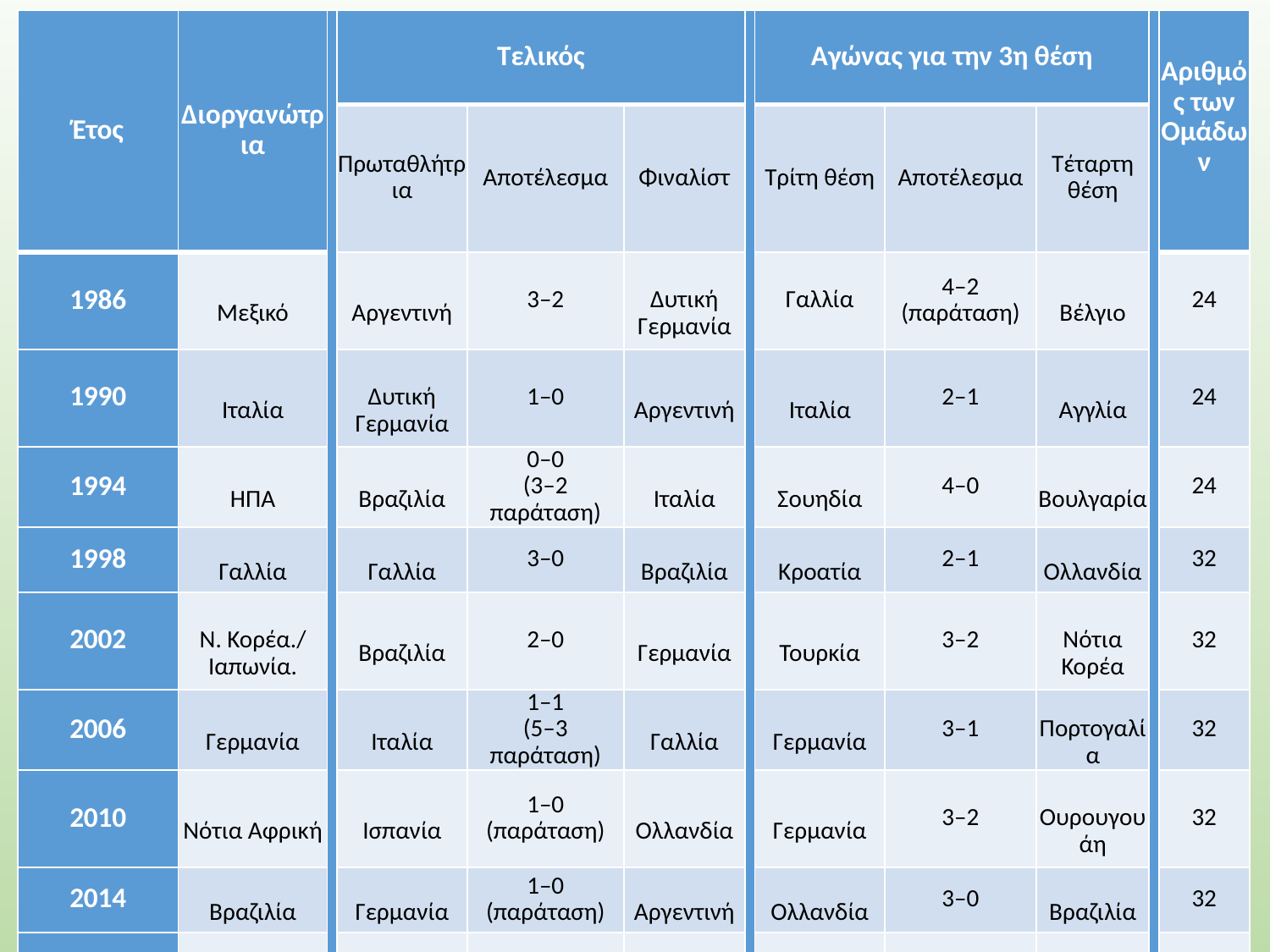

| Έτος | Διοργανώτρια |  | Τελικός |  |  |  | Αγώνας για την 3η θέση |  |  |  | Αριθμός των Ομάδων |
| --- | --- | --- | --- | --- | --- | --- | --- | --- | --- | --- | --- |
|  |  |  | Πρωταθλήτρια | Αποτέλεσμα | Φιναλίστ |  | Τρίτη θέση | Αποτέλεσμα | Τέταρτη θέση |  |  |
| 1986 | Μεξικό |  | Αργεντινή | 3–2 | Δυτική Γερμανία |  | Γαλλία | 4–2 (παράταση) | Βέλγιο |  | 24 |
| 1990 | Ιταλία |  | Δυτική Γερμανία | 1–0 | Αργεντινή |  | Ιταλία | 2–1 | Αγγλία |  | 24 |
| 1994 | ΗΠΑ |  | Βραζιλία | 0–0 (3–2 παράταση) | Ιταλία |  | Σουηδία | 4–0 | Βουλγαρία |  | 24 |
| 1998 | Γαλλία |  | Γαλλία | 3–0 | Βραζιλία |  | Κροατία | 2–1 | Ολλανδία |  | 32 |
| 2002 | Ν. Κορέα./ Ιαπωνία. |  | Βραζιλία | 2–0 | Γερμανία |  | Τουρκία | 3–2 | Νότια Κορέα |  | 32 |
| 2006 | Γερμανία |  | Ιταλία | 1–1 (5–3 παράταση) | Γαλλία |  | Γερμανία | 3–1 | Πορτογαλία |  | 32 |
| 2010 | Νότια Αφρική |  | Ισπανία | 1–0 (παράταση) | Ολλανδία |  | Γερμανία | 3–2 | Ουρουγουάη |  | 32 |
| 2014 | Βραζιλία |  | Γερμανία | 1–0 (παράταση) | Αργεντινή |  | Ολλανδία | 3–0 | Βραζιλία |  | 32 |
| 2018 | Ρωσία |  |  |  |  |  |  |  |  |  | 32 |
| 2022 | Κατάρ |  |  |  |  |  |  |  |  |  | 32 |